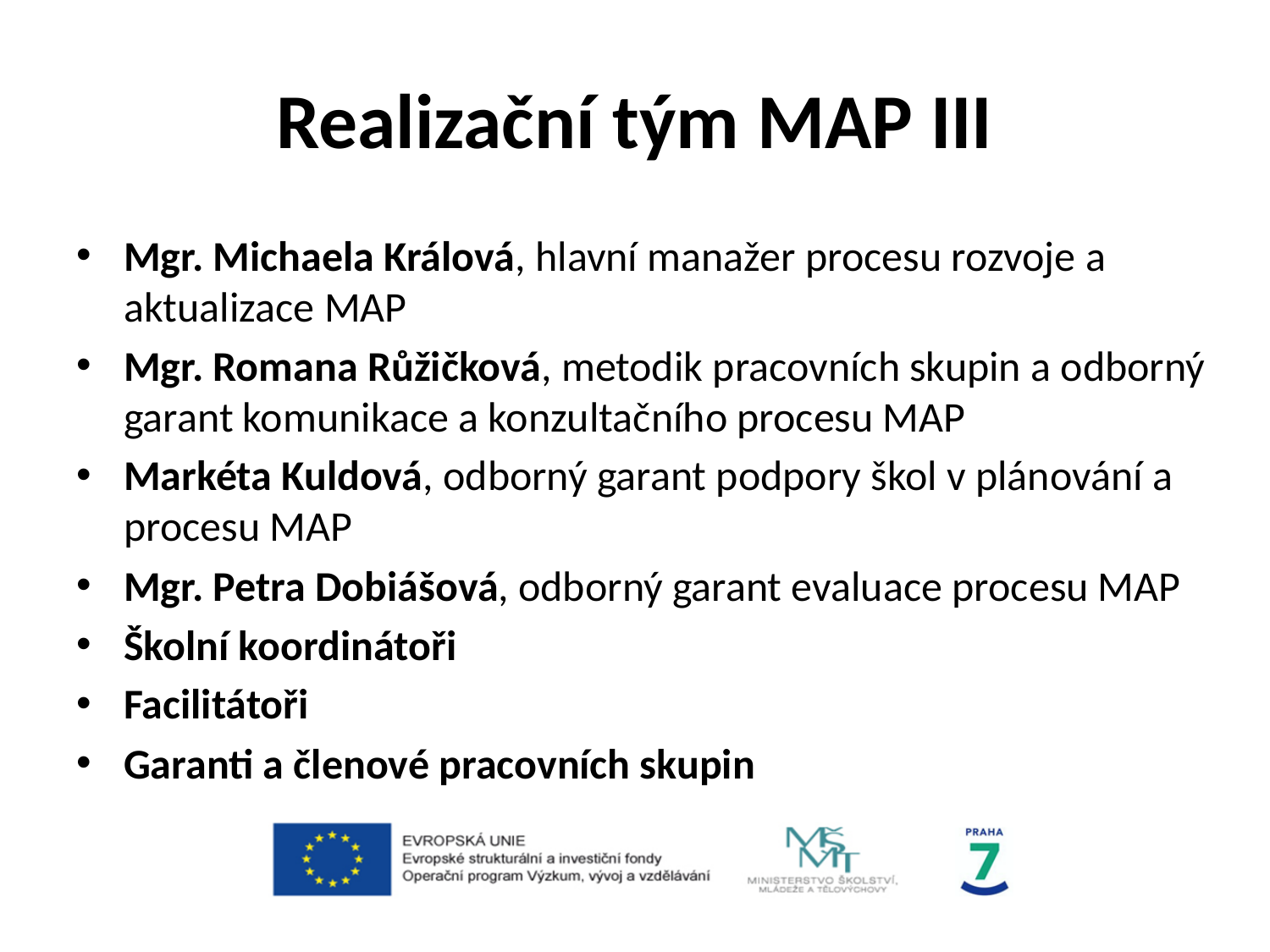

# Realizační tým MAP III
Mgr. Michaela Králová, hlavní manažer procesu rozvoje a aktualizace MAP
Mgr. Romana Růžičková, metodik pracovních skupin a odborný garant komunikace a konzultačního procesu MAP
Markéta Kuldová, odborný garant podpory škol v plánování a procesu MAP
Mgr. Petra Dobiášová, odborný garant evaluace procesu MAP
Školní koordinátoři
Facilitátoři
Garanti a členové pracovních skupin